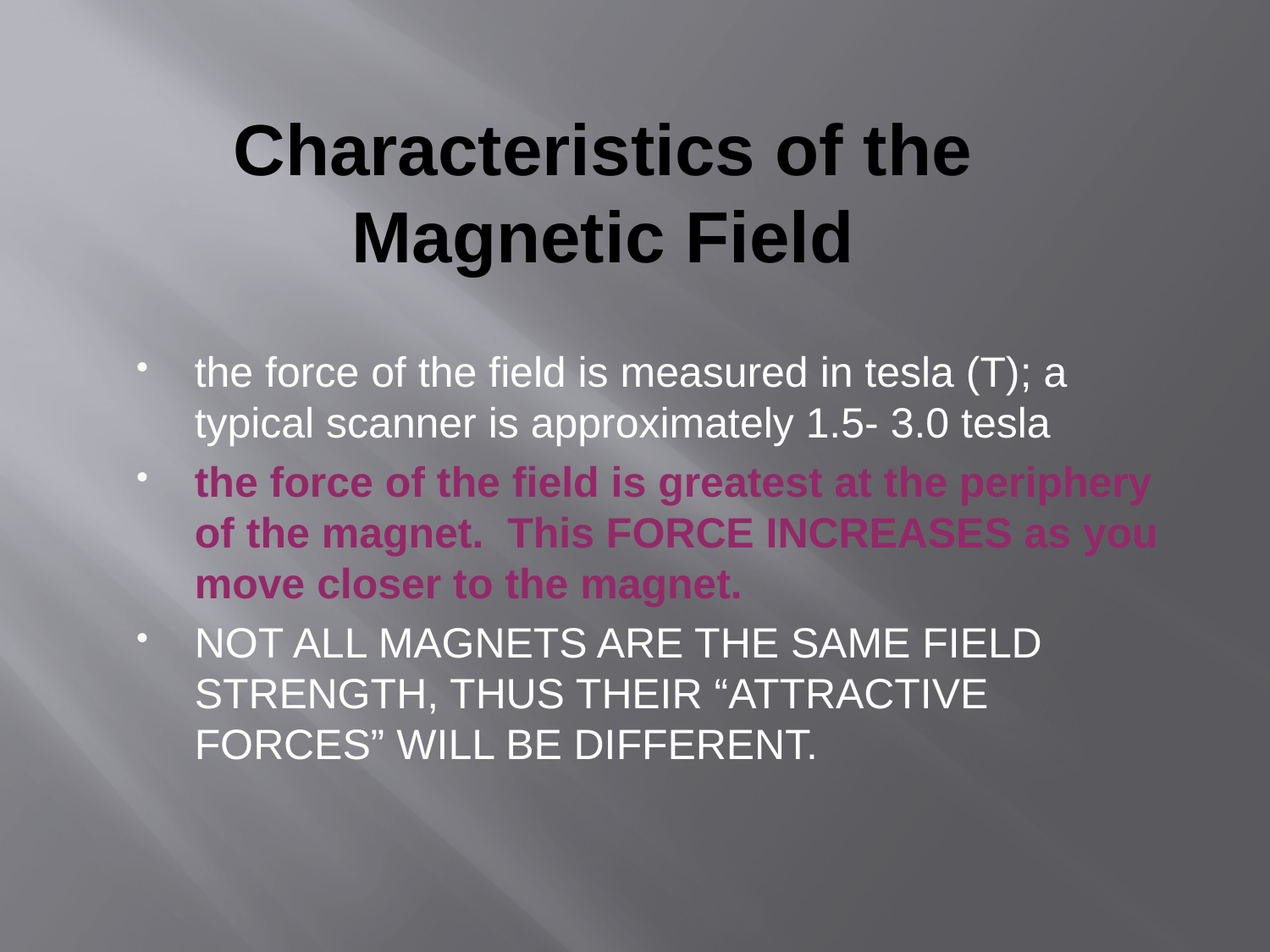

# Characteristics of the Magnetic Field
the force of the field is measured in tesla (T); a typical scanner is approximately 1.5- 3.0 tesla
the force of the field is greatest at the periphery of the magnet.  This FORCE INCREASES as you move closer to the magnet.
NOT ALL MAGNETS ARE THE SAME FIELD STRENGTH, THUS THEIR “ATTRACTIVE FORCES” WILL BE DIFFERENT.